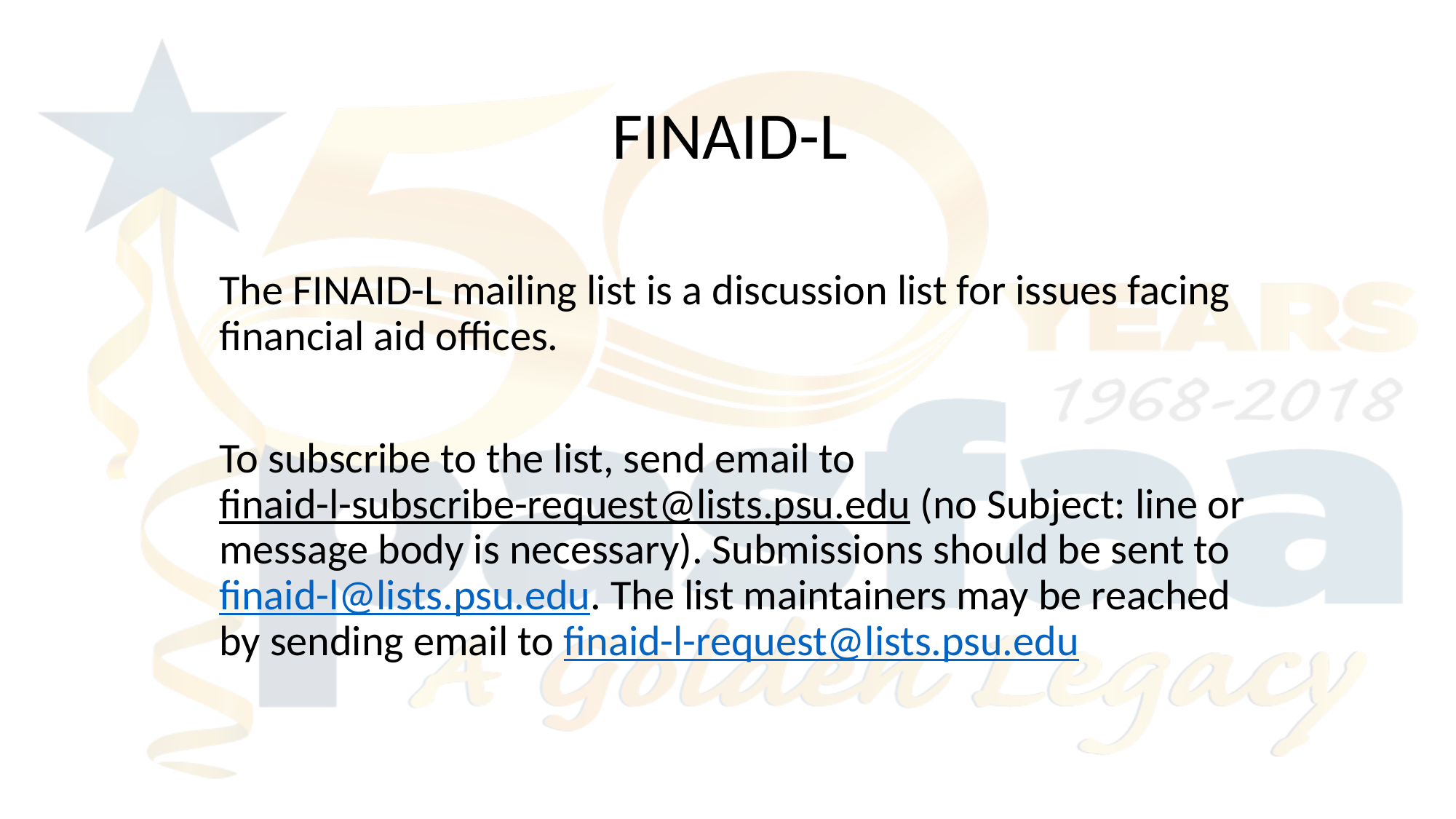

FINAID-L
The FINAID-L mailing list is a discussion list for issues facing financial aid offices.

To subscribe to the list, send email to finaid-l-subscribe-request@lists.psu.edu (no Subject: line or message body is necessary). Submissions should be sent to finaid-l@lists.psu.edu. The list maintainers may be reached by sending email to finaid-l-request@lists.psu.edu